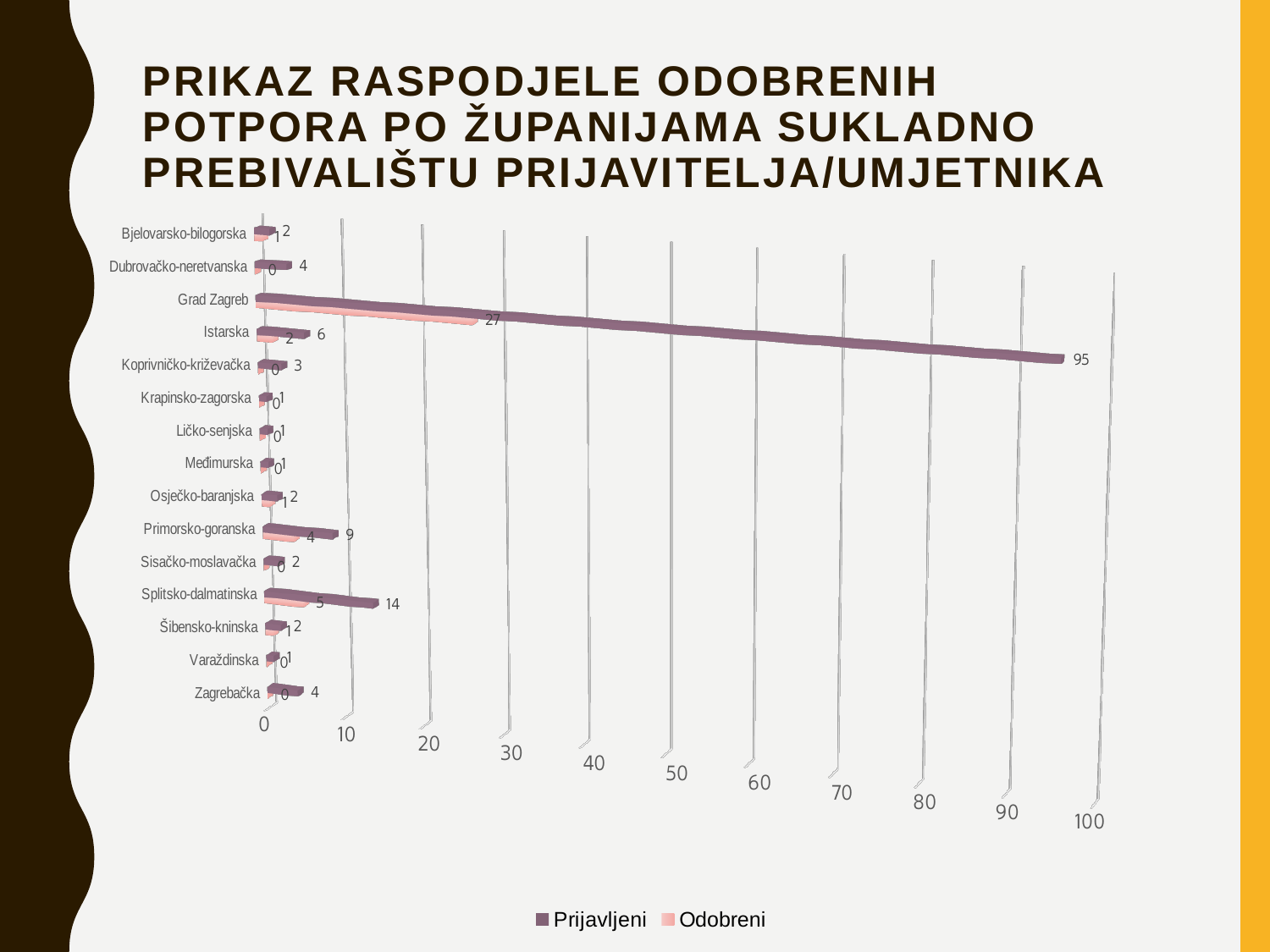

# PRIKAZ RASPODJELE ODOBRENIH POTPORA PO ŽUPANIJAMA SUKLADNO PREBIVALIŠTU PRIJAVITELJA/UMJETNIKA

[unsupported chart]